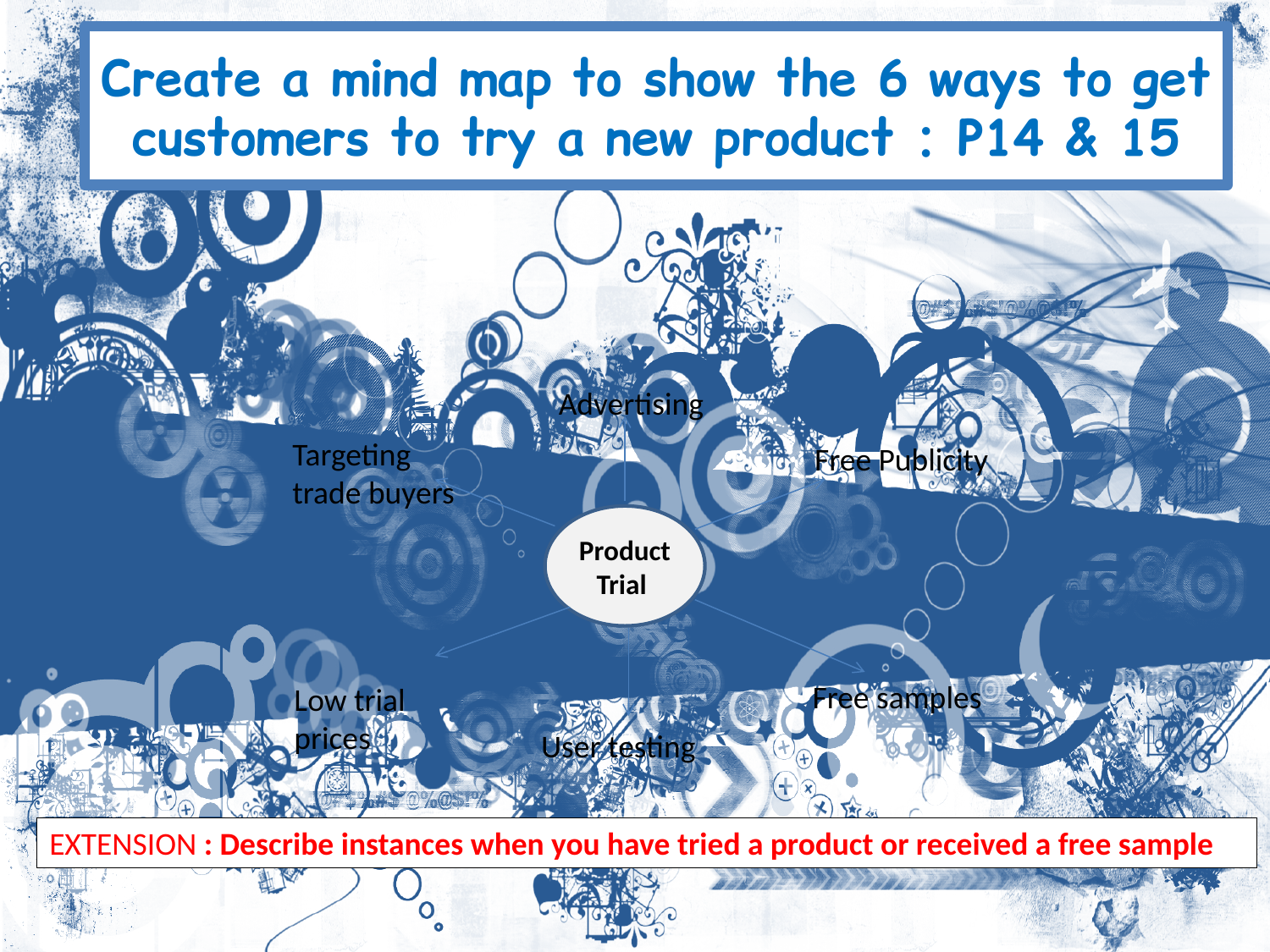

Create a mind map to show the 6 ways to get customers to try a new product : P14 & 15
# Read page

Advertising
Targeting trade buyers
Free Publicity

Product Trial
Free samples
Low trial prices
User testing
EXTENSION : Describe instances when you have tried a product or received a free sample